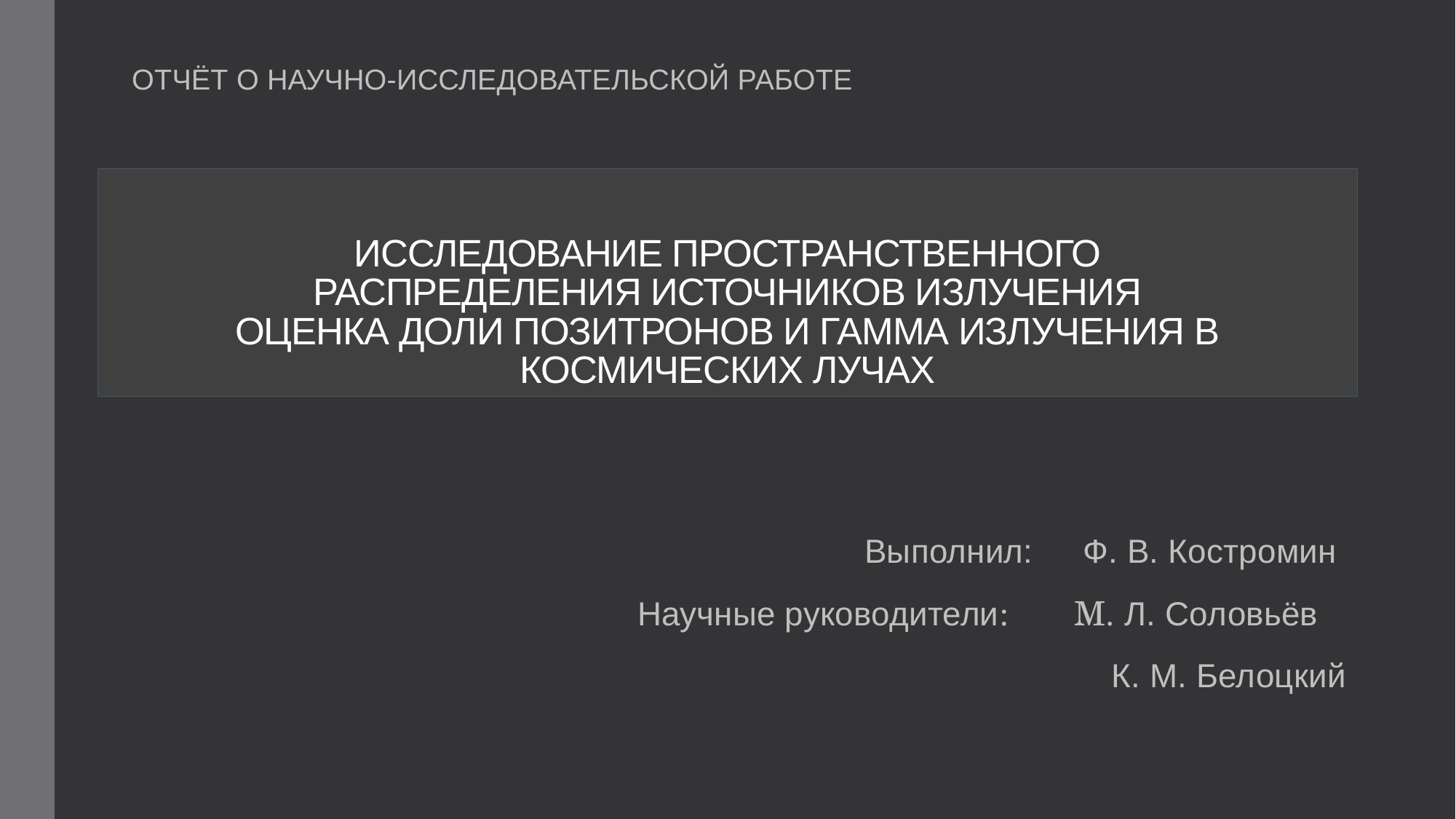

ОТЧЁТ О НАУЧНО-ИССЛЕДОВАТЕЛЬСКОЙ РАБОТЕ
# ИССЛЕДОВАНИЕ ПРОСТРАНСТВЕННОГО РАСПРЕДЕЛЕНИЯ ИСТОЧНИКОВ ИЗЛУЧЕНИЯ ОЦЕНКА ДОЛИ ПОЗИТРОНОВ И ГАММА ИЗЛУЧЕНИЯ В КОСМИЧЕСКИХ ЛУЧАХ
Выполнил:	Ф. В. Костромин
Научные руководители: 	M. Л. Соловьёв
К. М. Белоцкий